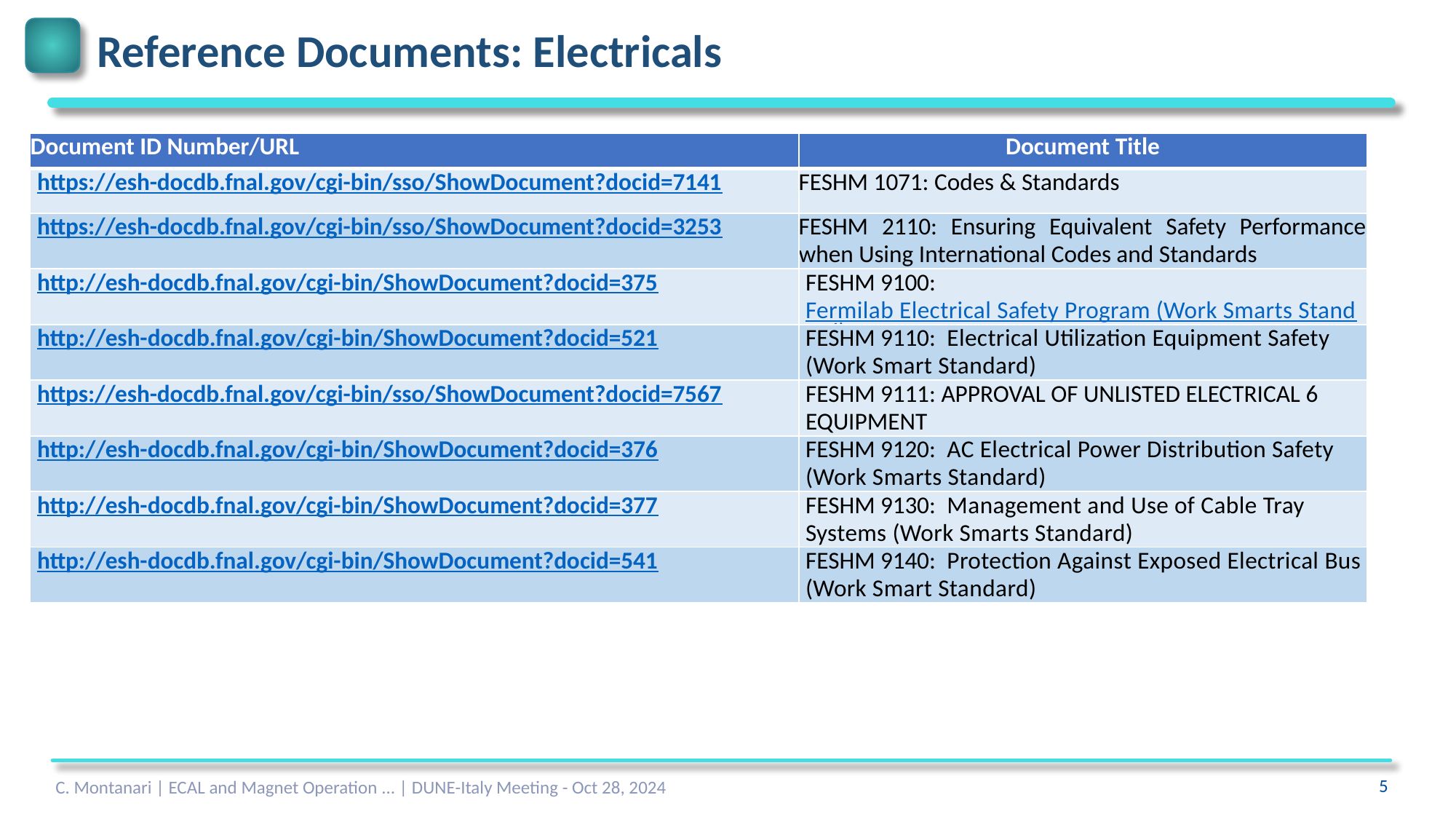

# Reference Documents: Electricals
| Document ID Number/URL | Document Title |
| --- | --- |
| https://esh-docdb.fnal.gov/cgi-bin/sso/ShowDocument?docid=7141 | FESHM 1071: Codes & Standards |
| https://esh-docdb.fnal.gov/cgi-bin/sso/ShowDocument?docid=3253 | FESHM 2110: Ensuring Equivalent Safety Performance when Using International Codes and Standards |
| http://esh-docdb.fnal.gov/cgi-bin/ShowDocument?docid=375 | FESHM 9100: Fermilab Electrical Safety Program (Work Smarts Standard) |
| http://esh-docdb.fnal.gov/cgi-bin/ShowDocument?docid=521 | FESHM 9110: Electrical Utilization Equipment Safety (Work Smart Standard) |
| https://esh-docdb.fnal.gov/cgi-bin/sso/ShowDocument?docid=7567 | FESHM 9111: APPROVAL OF UNLISTED ELECTRICAL 6 EQUIPMENT |
| http://esh-docdb.fnal.gov/cgi-bin/ShowDocument?docid=376 | FESHM 9120: AC Electrical Power Distribution Safety (Work Smarts Standard) |
| http://esh-docdb.fnal.gov/cgi-bin/ShowDocument?docid=377 | FESHM 9130: Management and Use of Cable Tray Systems (Work Smarts Standard) |
| http://esh-docdb.fnal.gov/cgi-bin/ShowDocument?docid=541 | FESHM 9140: Protection Against Exposed Electrical Bus (Work Smart Standard) |
C. Montanari | ECAL and Magnet Operation ... | DUNE-Italy Meeting - Oct 28, 2024